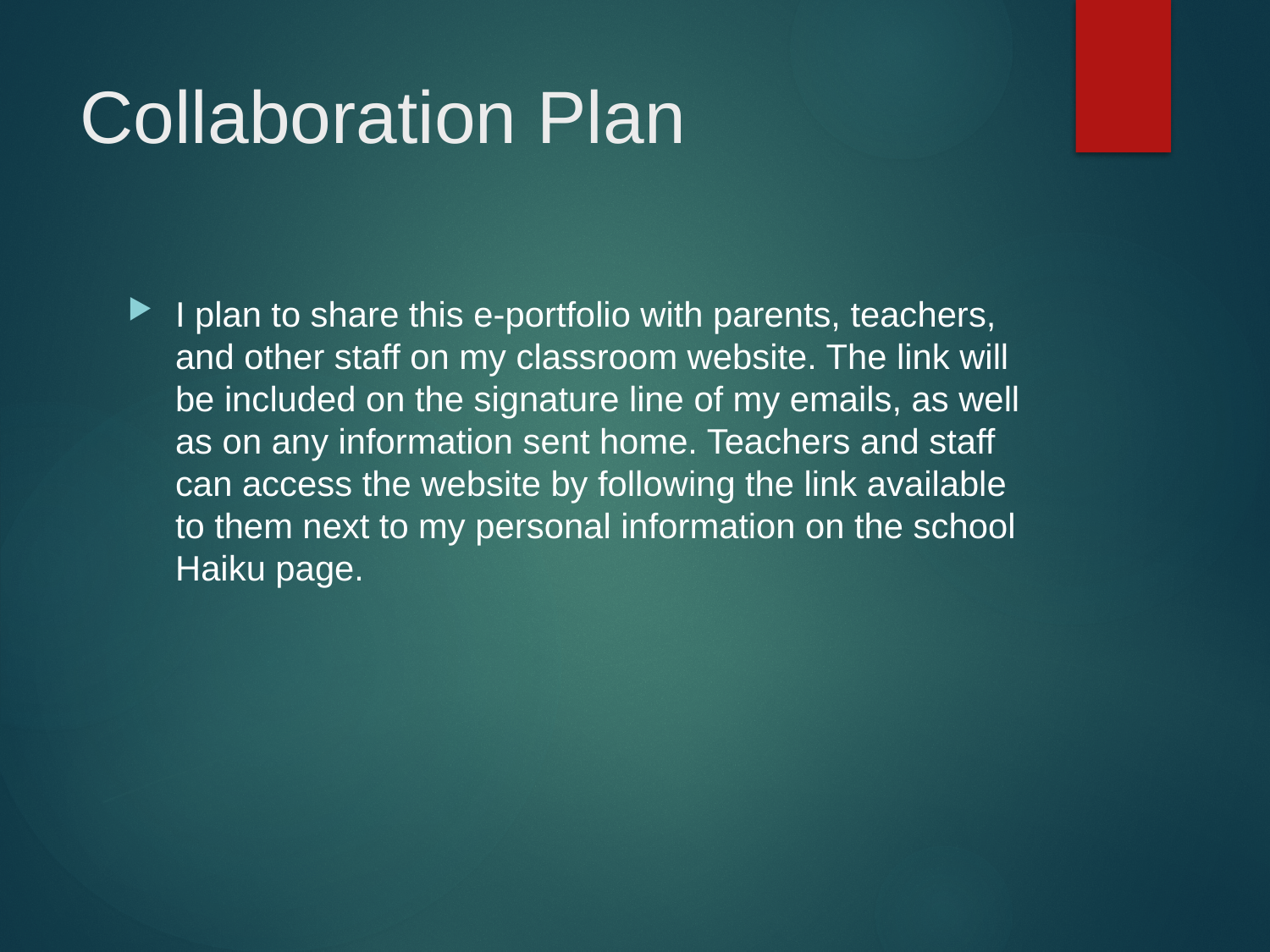

# Collaboration Plan
I plan to share this e-portfolio with parents, teachers, and other staff on my classroom website. The link will be included on the signature line of my emails, as well as on any information sent home. Teachers and staff can access the website by following the link available to them next to my personal information on the school Haiku page.